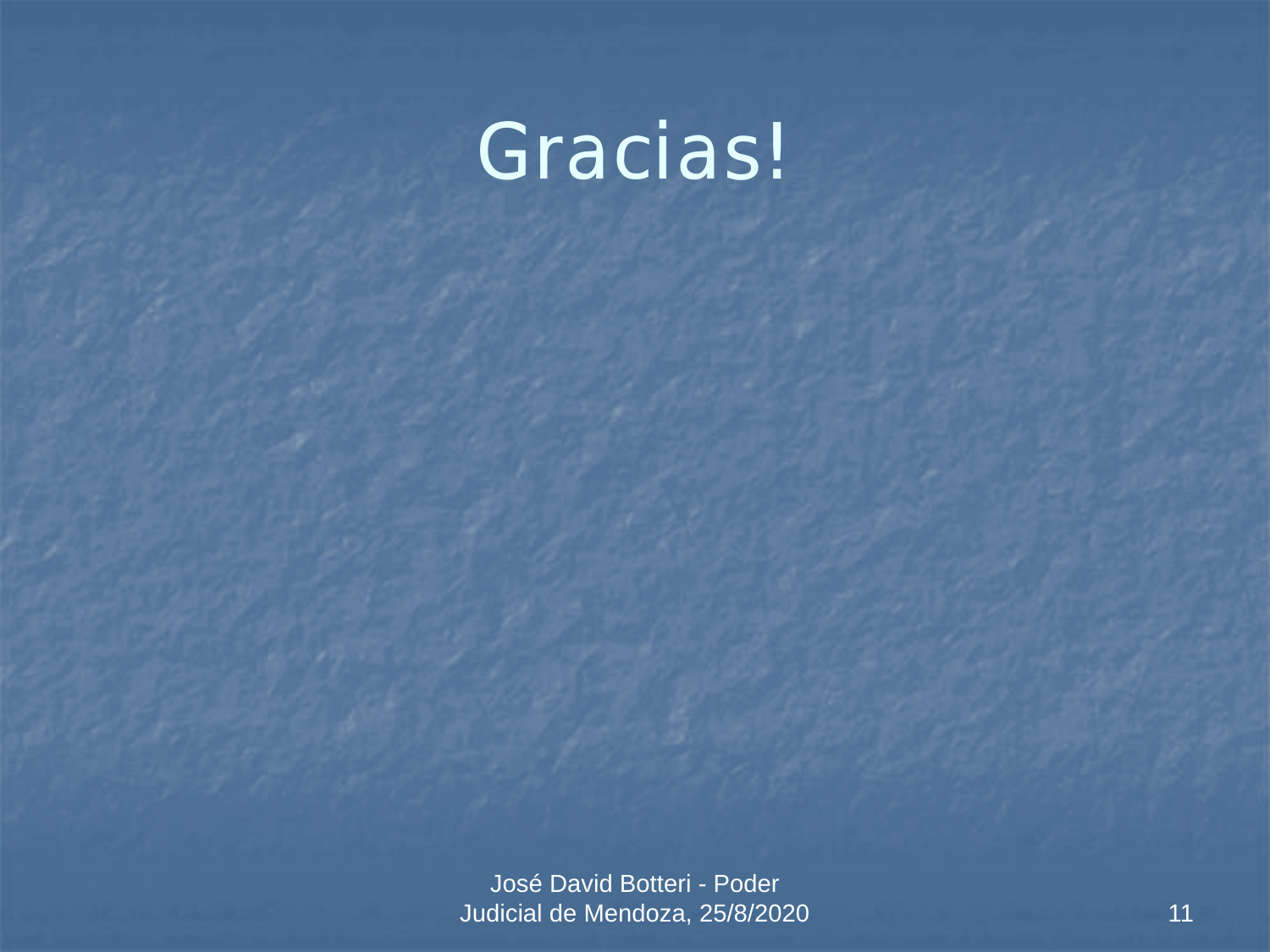

# Gracias!
José David Botteri - Poder Judicial de Mendoza, 25/8/2020
11